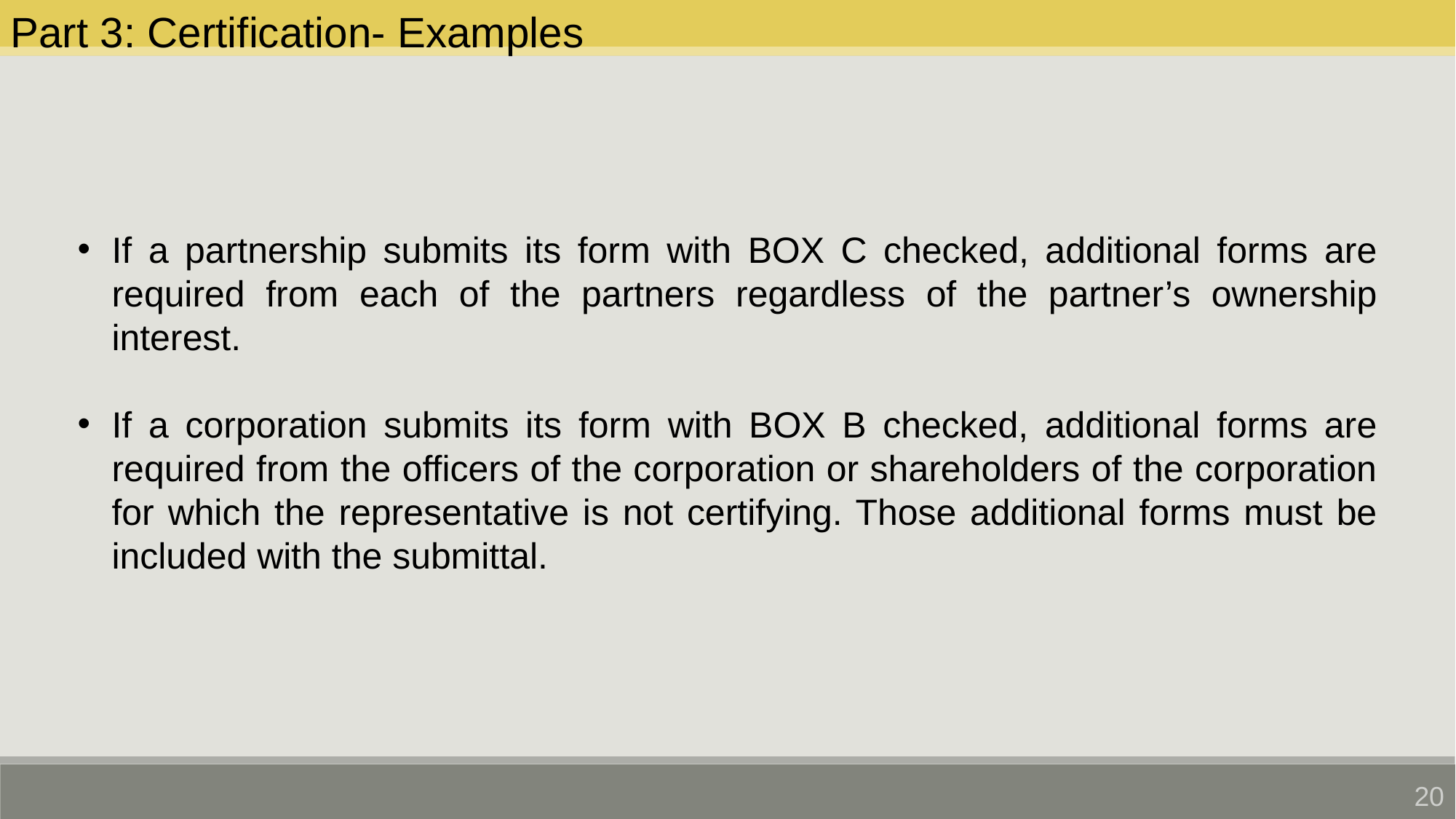

Part 3: Certification- Examples

If a partnership submits its form with BOX C checked, additional forms are required from each of the partners regardless of the partner’s ownership interest.

If a corporation submits its form with BOX B checked, additional forms are required from the officers of the corporation or shareholders of the corporation for which the representative is not certifying. Those additional forms must be included with the submittal.

20